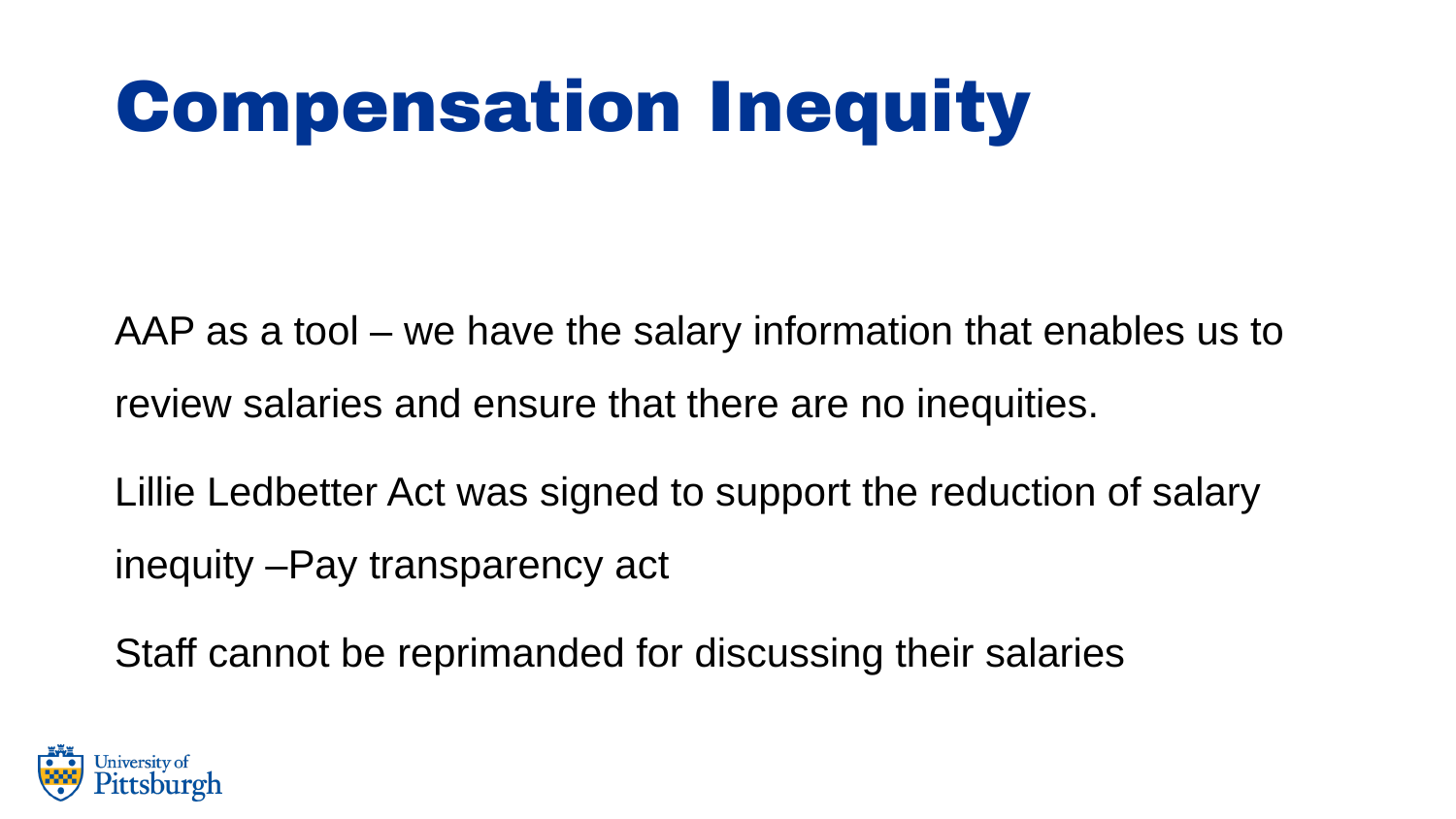

# Compensation Inequity
AAP as a tool – we have the salary information that enables us to review salaries and ensure that there are no inequities.
Lillie Ledbetter Act was signed to support the reduction of salary inequity –Pay transparency act
Staff cannot be reprimanded for discussing their salaries